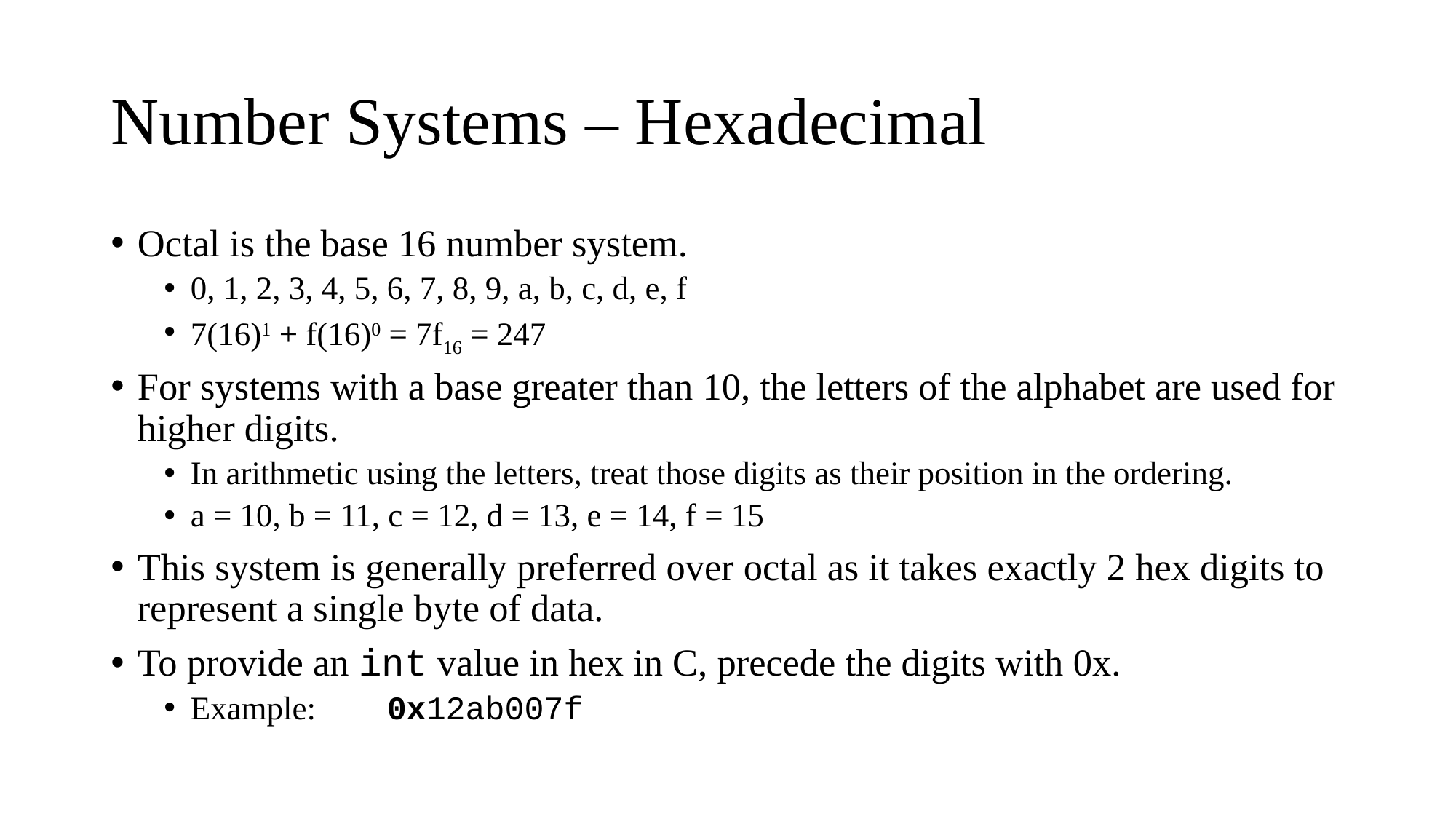

# Number Systems – Hexadecimal
Octal is the base 16 number system.
0, 1, 2, 3, 4, 5, 6, 7, 8, 9, a, b, c, d, e, f
7(16)1 + f(16)0 = 7f16 = 247
For systems with a base greater than 10, the letters of the alphabet are used for higher digits.
In arithmetic using the letters, treat those digits as their position in the ordering.
a = 10, b = 11, c = 12, d = 13, e = 14, f = 15
This system is generally preferred over octal as it takes exactly 2 hex digits to represent a single byte of data.
To provide an int value in hex in C, precede the digits with 0x.
Example: 	0x12ab007f